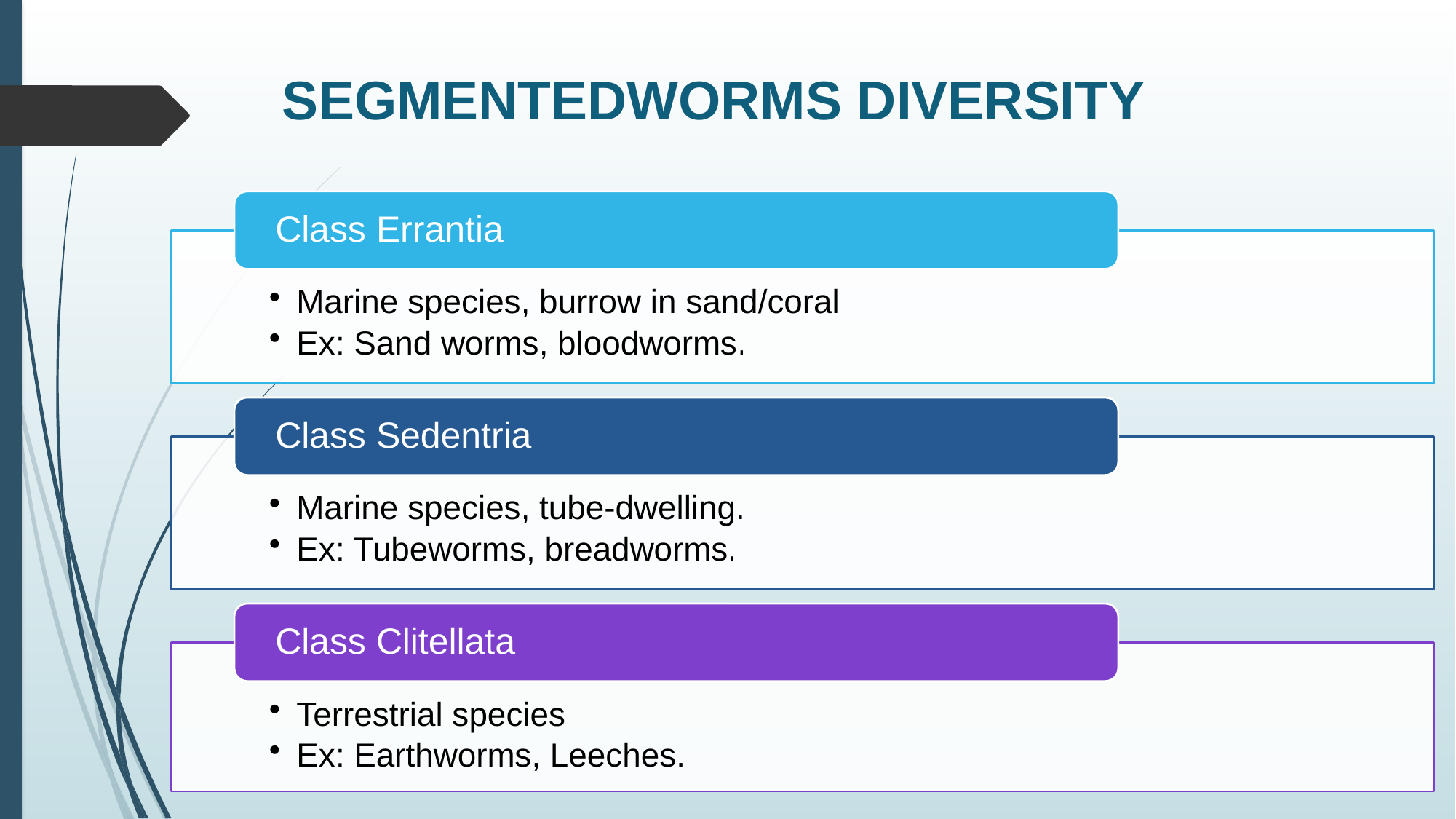

# SEGMENTEDWORMS DIVERSITY
Marine species, burrow in sand/coral
Ex: Sand worms, bloodworms.
Class Errantia
Marine species, tube-dwelling.
Ex: Tubeworms, breadworms.
Class Sedentria
Terrestrial species
Ex: Earthworms, Leeches.
Class Clitellata